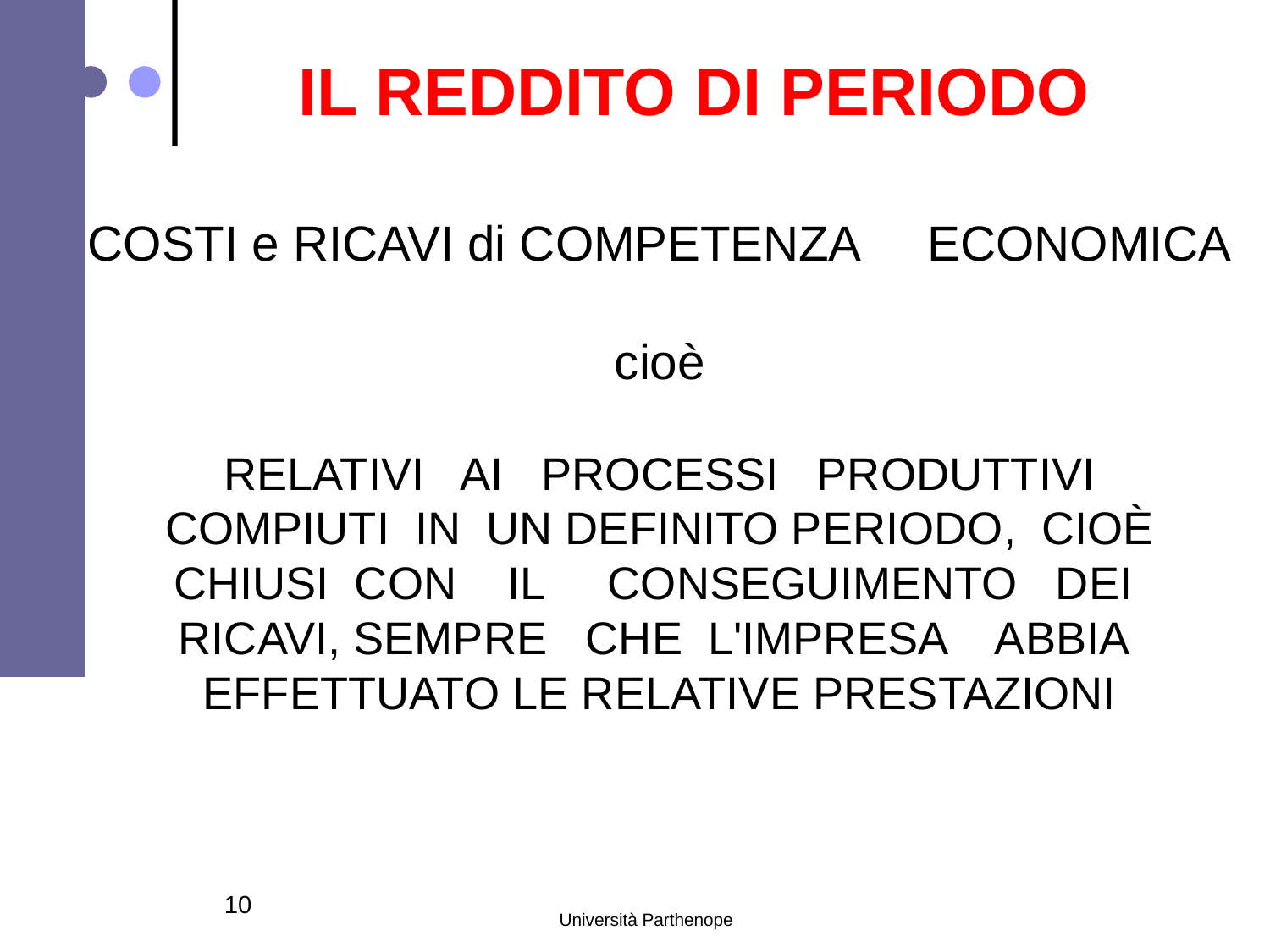

IL REDDITO DI PERIODO

COSTI e RICAVI di COMPETENZA     ECONOMICA

cioè

  RELATIVI   AI   PROCESSI   PRODUTTIVI   COMPIUTI  IN  UN DEFINITO PERIODO,  CIOÈ CHIUSI  CON    IL     CONSEGUIMENTO   DEI  RICAVI, SEMPRE   CHE  L'IMPRESA    ABBIA  EFFETTUATO LE RELATIVE PRESTAZIONI

10
Università Parthenope